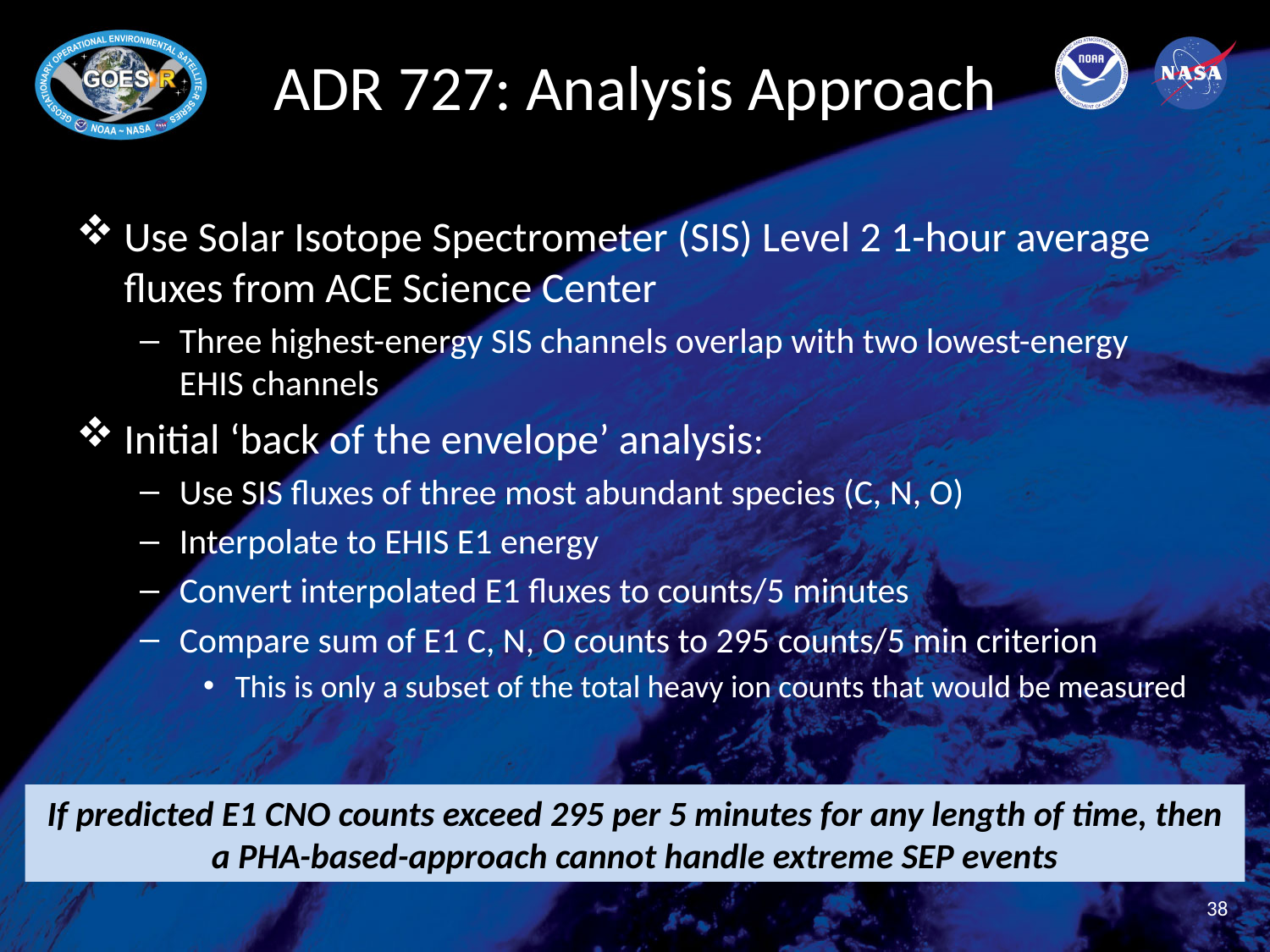

# ADR 727: Analysis Approach
Use Solar Isotope Spectrometer (SIS) Level 2 1-hour average fluxes from ACE Science Center
Three highest-energy SIS channels overlap with two lowest-energy EHIS channels
Initial ‘back of the envelope’ analysis:
Use SIS fluxes of three most abundant species (C, N, O)
Interpolate to EHIS E1 energy
Convert interpolated E1 fluxes to counts/5 minutes
Compare sum of E1 C, N, O counts to 295 counts/5 min criterion
This is only a subset of the total heavy ion counts that would be measured

If predicted E1 CNO counts exceed 295 per 5 minutes for any length of time, then a PHA-based-approach cannot handle extreme SEP events
38